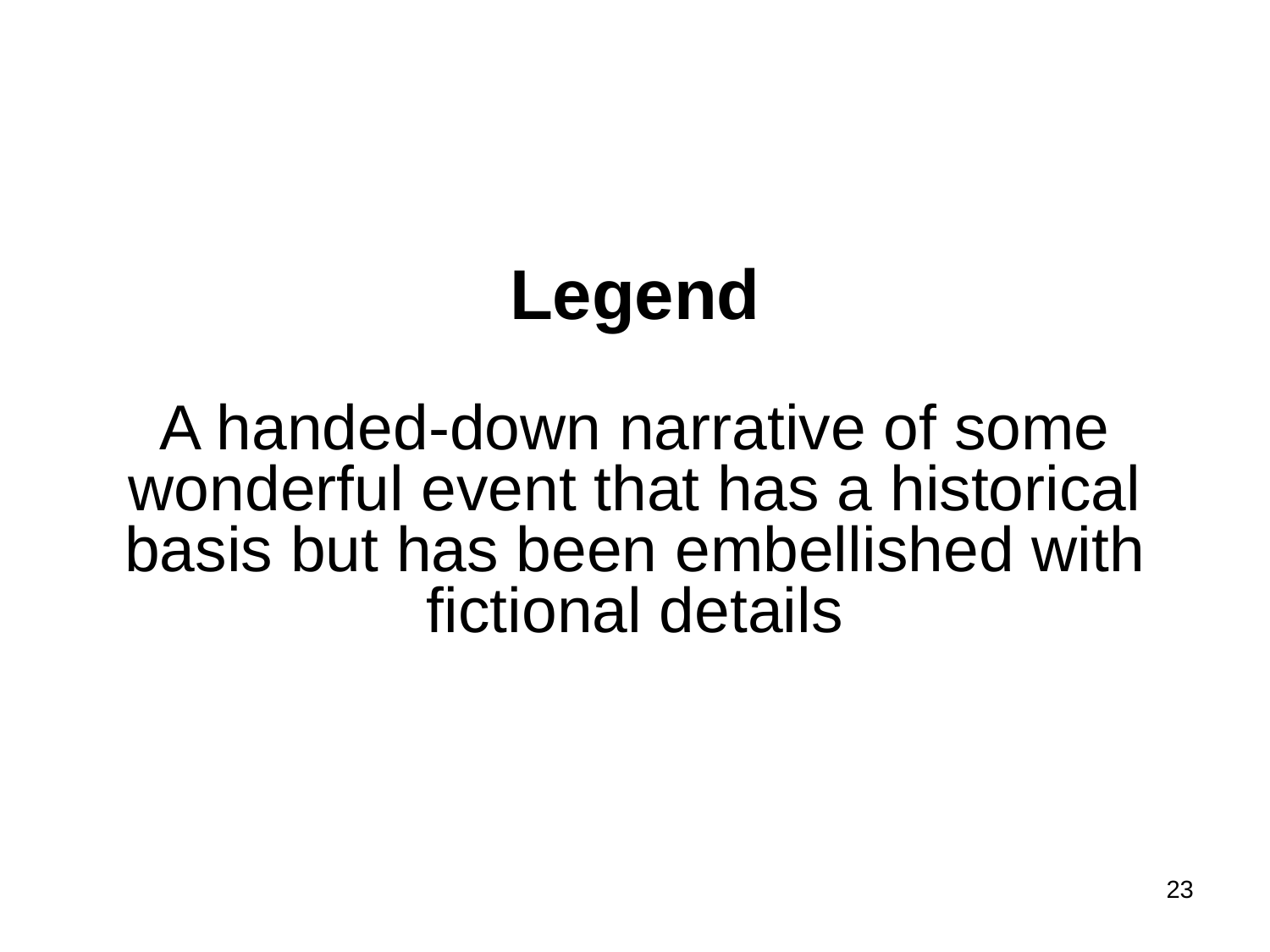

# Legend A handed-down narrative of some wonderful event that has a historical basis but has been embellished with fictional details
23